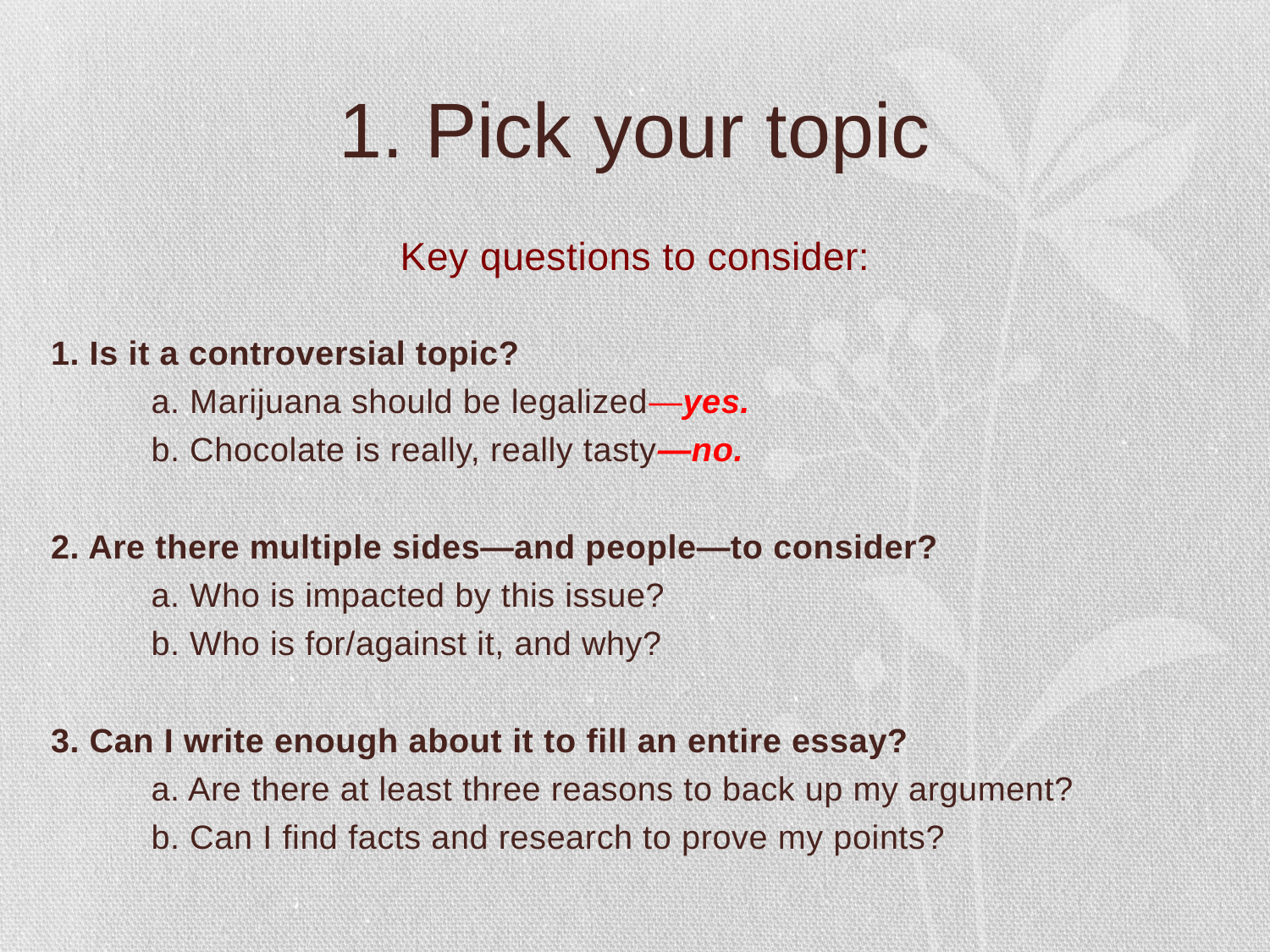

# 1. Pick your topic

Key questions to consider:

1. Is it a controversial topic?
	a. Marijuana should be legalized—yes.
	b. Chocolate is really, really tasty—no.

2. Are there multiple sides—and people—to consider?
	a. Who is impacted by this issue?
	b. Who is for/against it, and why?

3. Can I write enough about it to fill an entire essay?
	a. Are there at least three reasons to back up my argument?
	b. Can I find facts and research to prove my points?